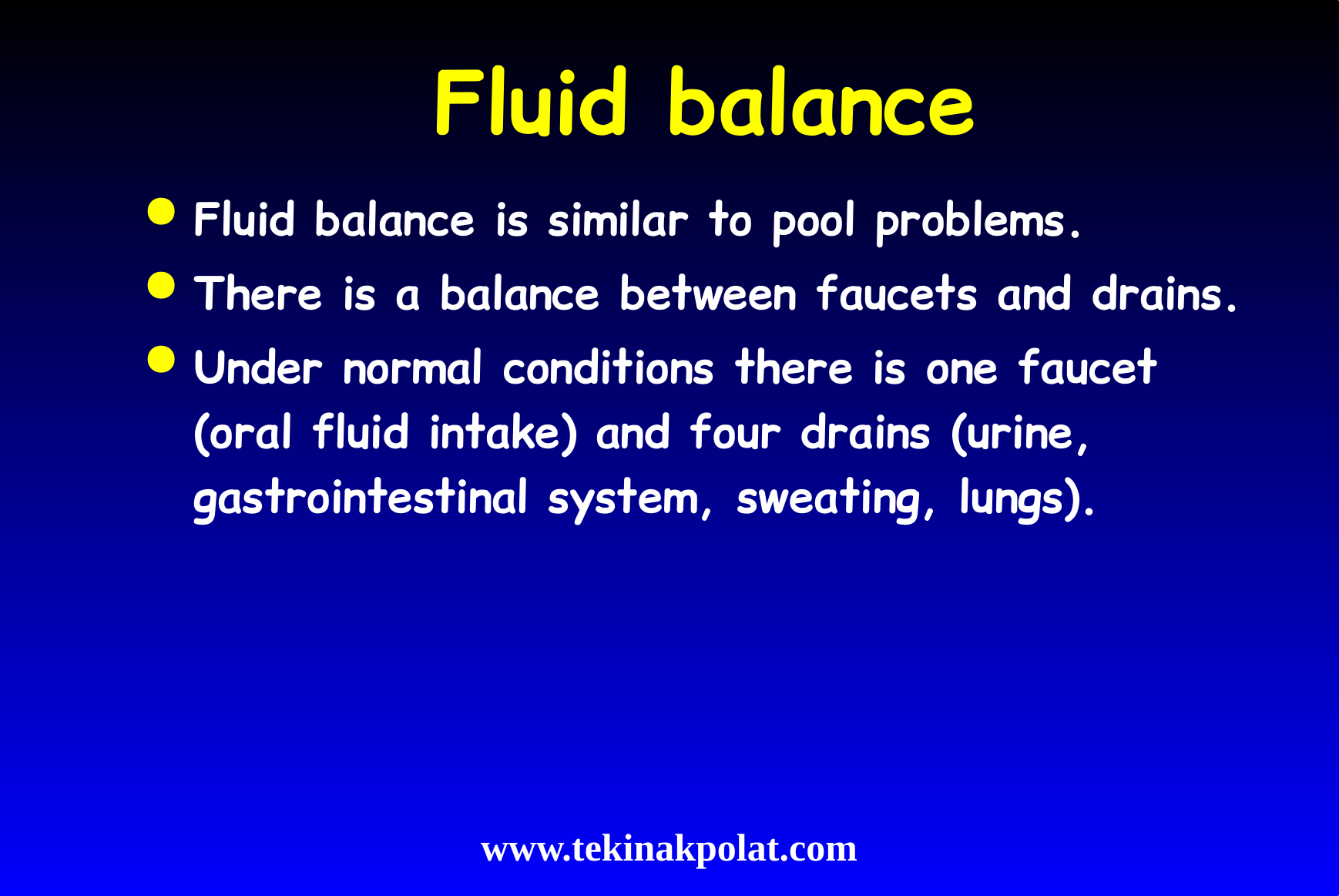

# Fluid balance
Fluid balance is similar to pool problems.
There is a balance between faucets and drains.
Under normal conditions there is one faucet (oral fluid intake) and four drains (urine, gastrointestinal system, sweating, lungs).
www.tekinakpolat.com